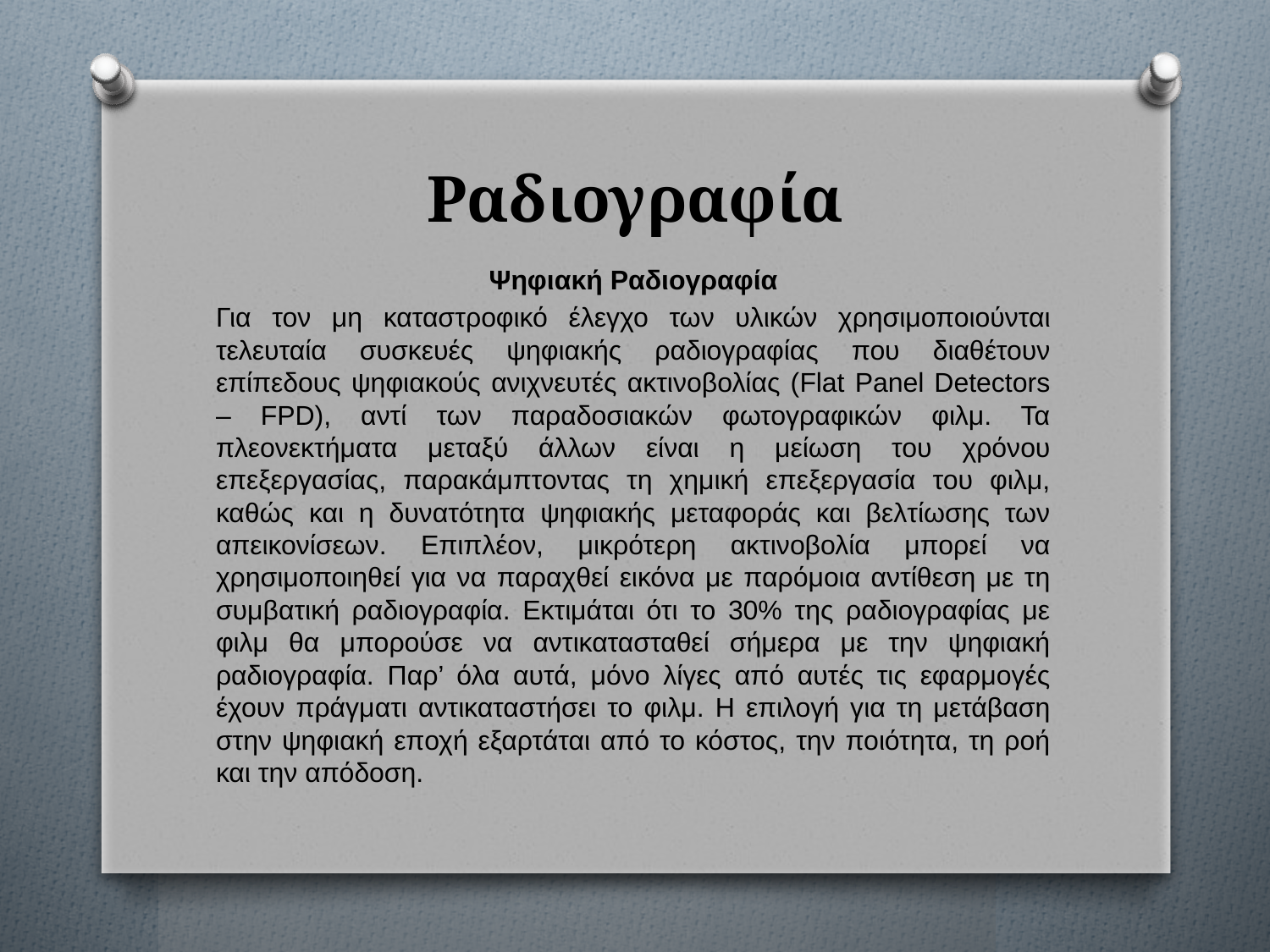

# Ραδιογραφία
Ψηφιακή Ραδιογραφία
Για τον μη καταστροφικό έλεγχο των υλικών χρησιμοποιούνται τελευταία συσκευές ψηφιακής ραδιογραφίας που διαθέτουν επίπεδους ψηφιακούς ανιχνευτές ακτινοβολίας (Flat Panel Detectors – FPD), αντί των παραδοσιακών φωτογραφικών φιλμ. Τα πλεονεκτήματα μεταξύ άλλων είναι η μείωση του χρόνου επεξεργασίας, παρακάμπτοντας τη χημική επεξεργασία του φιλμ, καθώς και η δυνατότητα ψηφιακής μεταφοράς και βελτίωσης των απεικονίσεων. Επιπλέον, μικρότερη ακτινοβολία μπορεί να χρησιμοποιηθεί για να παραχθεί εικόνα με παρόμοια αντίθεση με τη συμβατική ραδιογραφία. Εκτιμάται ότι το 30% της ραδιογραφίας με φιλμ θα μπορούσε να αντικατασταθεί σήμερα με την ψηφιακή ραδιογραφία. Παρ’ όλα αυτά, μόνο λίγες από αυτές τις εφαρμογές έχουν πράγματι αντικαταστήσει το φιλμ. Η επιλογή για τη μετάβαση στην ψηφιακή εποχή εξαρτάται από το κόστος, την ποιότητα, τη ροή και την απόδοση.